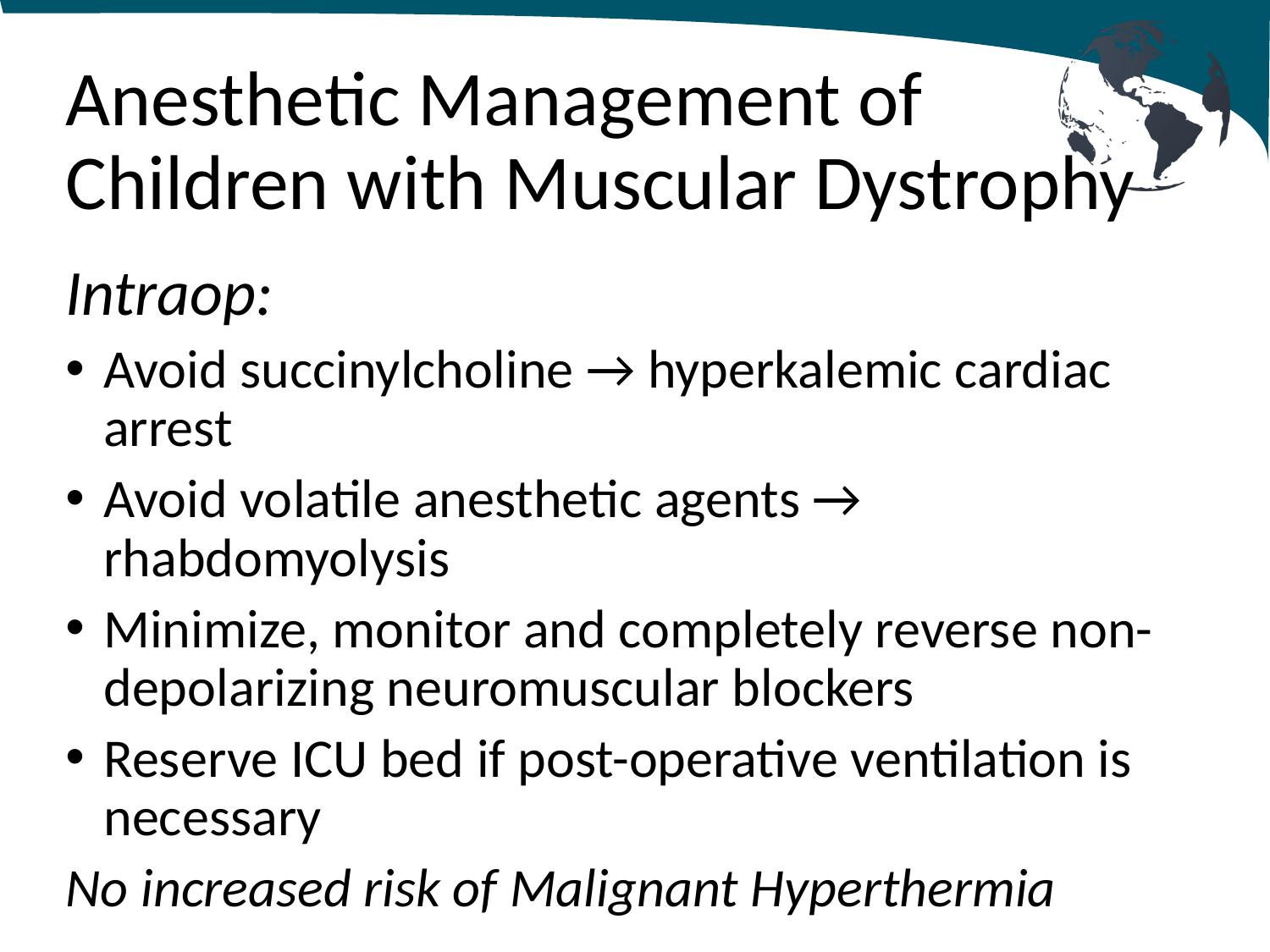

# Anesthetic Management of Children with Muscular Dystrophy
Intraop:
Avoid succinylcholine → hyperkalemic cardiac arrest
Avoid volatile anesthetic agents → rhabdomyolysis
Minimize, monitor and completely reverse non-depolarizing neuromuscular blockers
Reserve ICU bed if post-operative ventilation is necessary
No increased risk of Malignant Hyperthermia